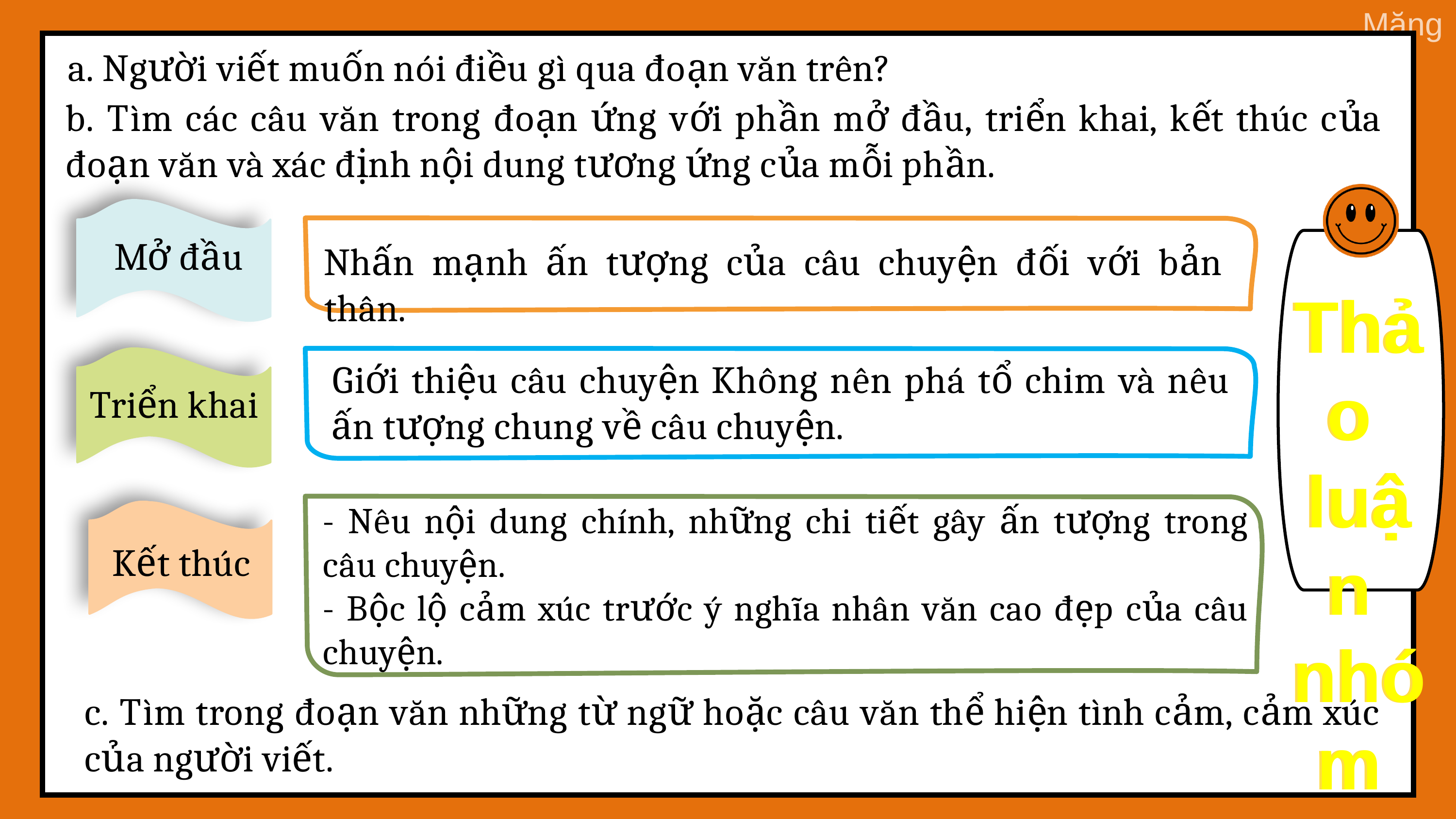

a. Người viết muốn nói điều gì qua đoạn văn trên?
b. Tìm các câu văn trong đoạn ứng với phần mở đầu, triển khai, kết thúc của đoạn văn và xác định nội dung tương ứng của mỗi phần.

Thảo
luận
nhóm
Thảo
luận
nhóm

Mở đầu

Nhấn mạnh ấn tượng của câu chuyện đối với bản thân.

Giới thiệu câu chuyện Không nên phá tổ chim và nêu ấn tượng chung về câu chuyện.

Triển khai
- Nêu nội dung chính, những chi tiết gây ấn tượng trong câu chuyện.
- Bộc lộ cảm xúc trước ý nghĩa nhân văn cao đẹp của câu chuyện.

Kết thúc
c. Tìm trong đoạn văn những từ ngữ hoặc câu văn thể hiện tình cảm, cảm xúc của người viết.